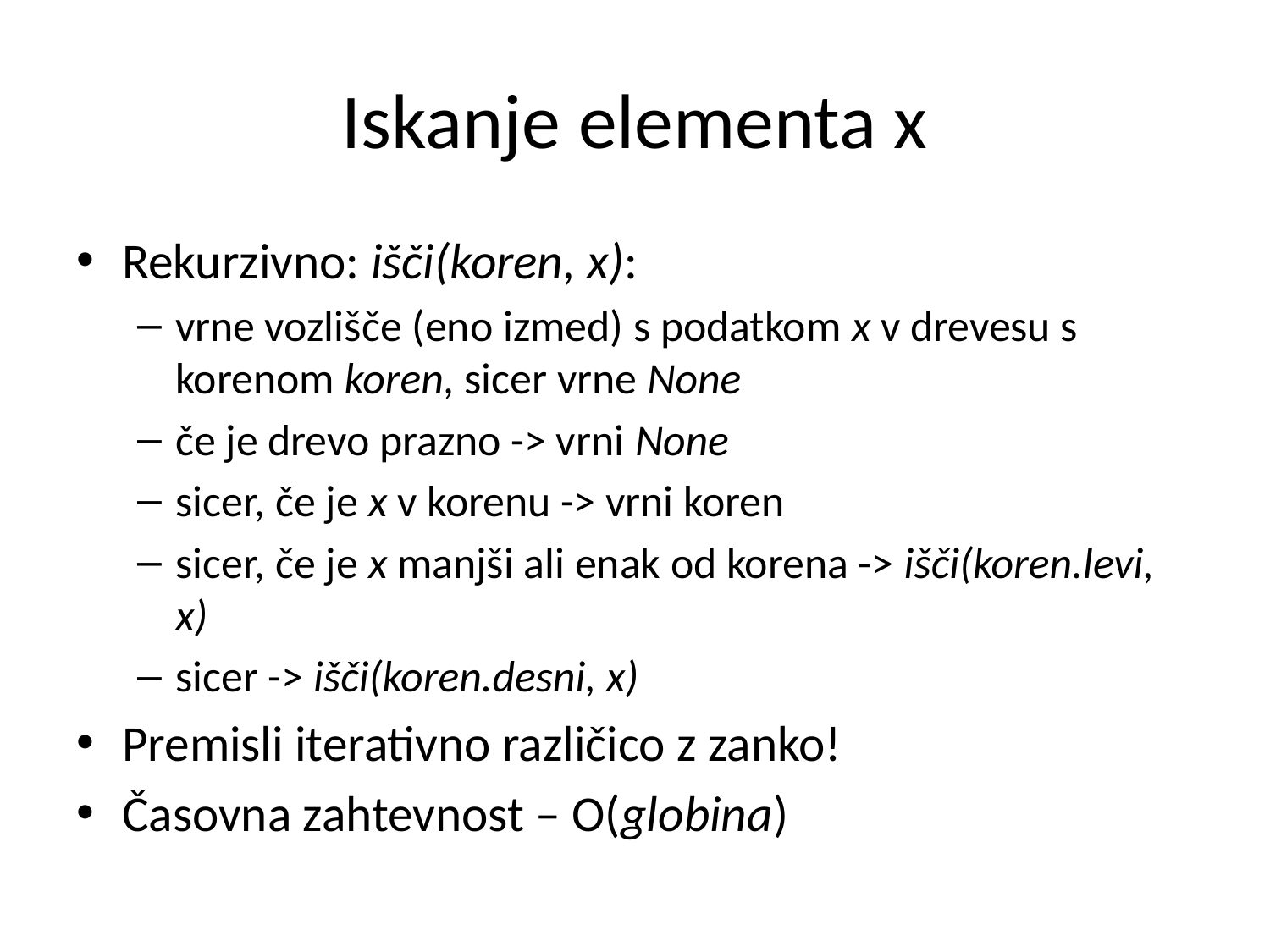

# Iskanje elementa x
Rekurzivno: išči(koren, x):
vrne vozlišče (eno izmed) s podatkom x v drevesu s korenom koren, sicer vrne None
če je drevo prazno -> vrni None
sicer, če je x v korenu -> vrni koren
sicer, če je x manjši ali enak od korena -> išči(koren.levi, x)
sicer -> išči(koren.desni, x)
Premisli iterativno različico z zanko!
Časovna zahtevnost – O(globina)